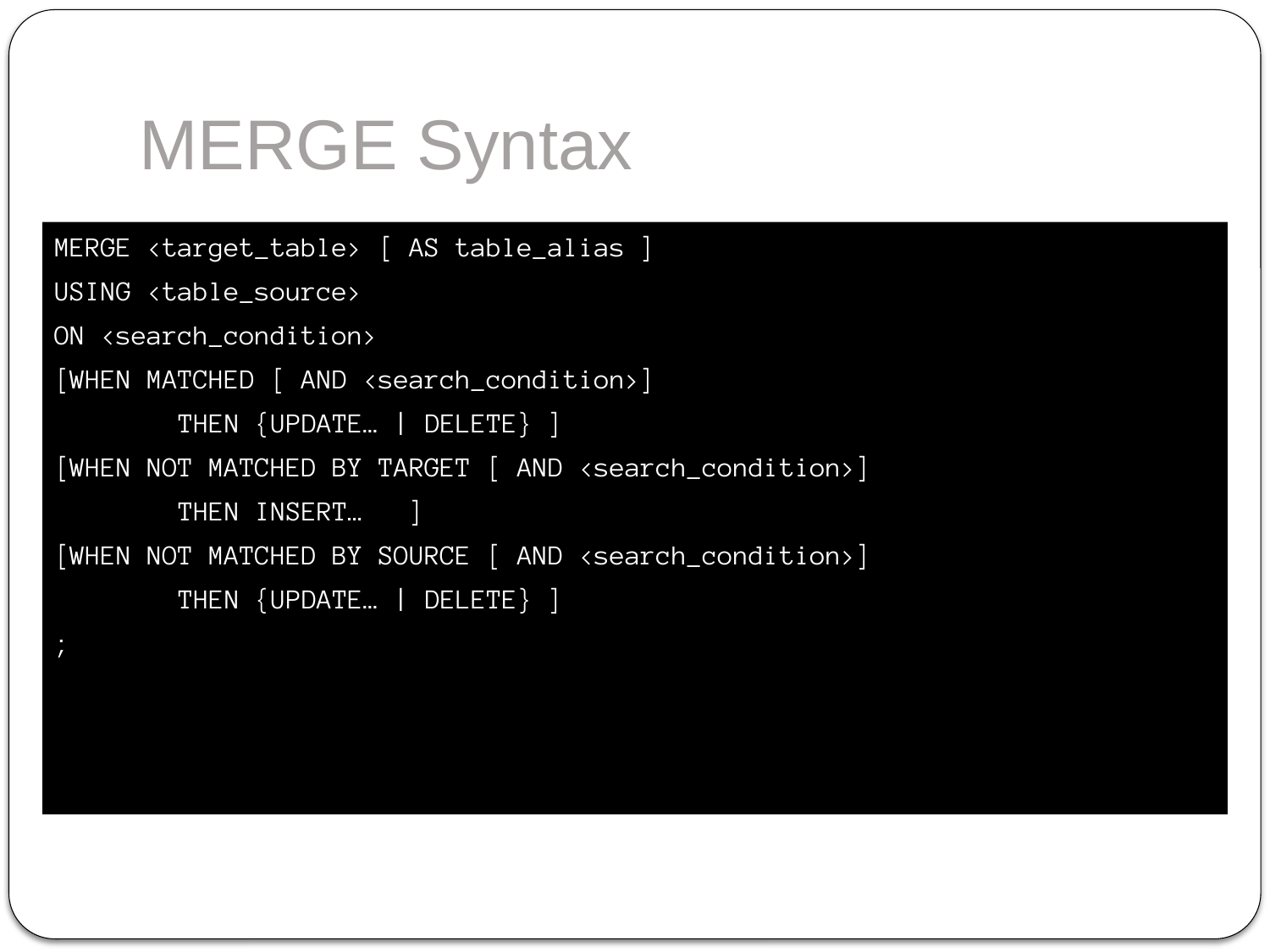

# MERGE Syntax
MERGE <target_table> [ AS table_alias ]
USING <table_source>
ON <search_condition>
[WHEN MATCHED [ AND <search_condition>]
        THEN {UPDATE… | DELETE} ]
[WHEN NOT MATCHED BY TARGET [ AND <search_condition>]
        THEN INSERT…   ]
[WHEN NOT MATCHED BY SOURCE [ AND <search_condition>]
        THEN {UPDATE… | DELETE} ]
;